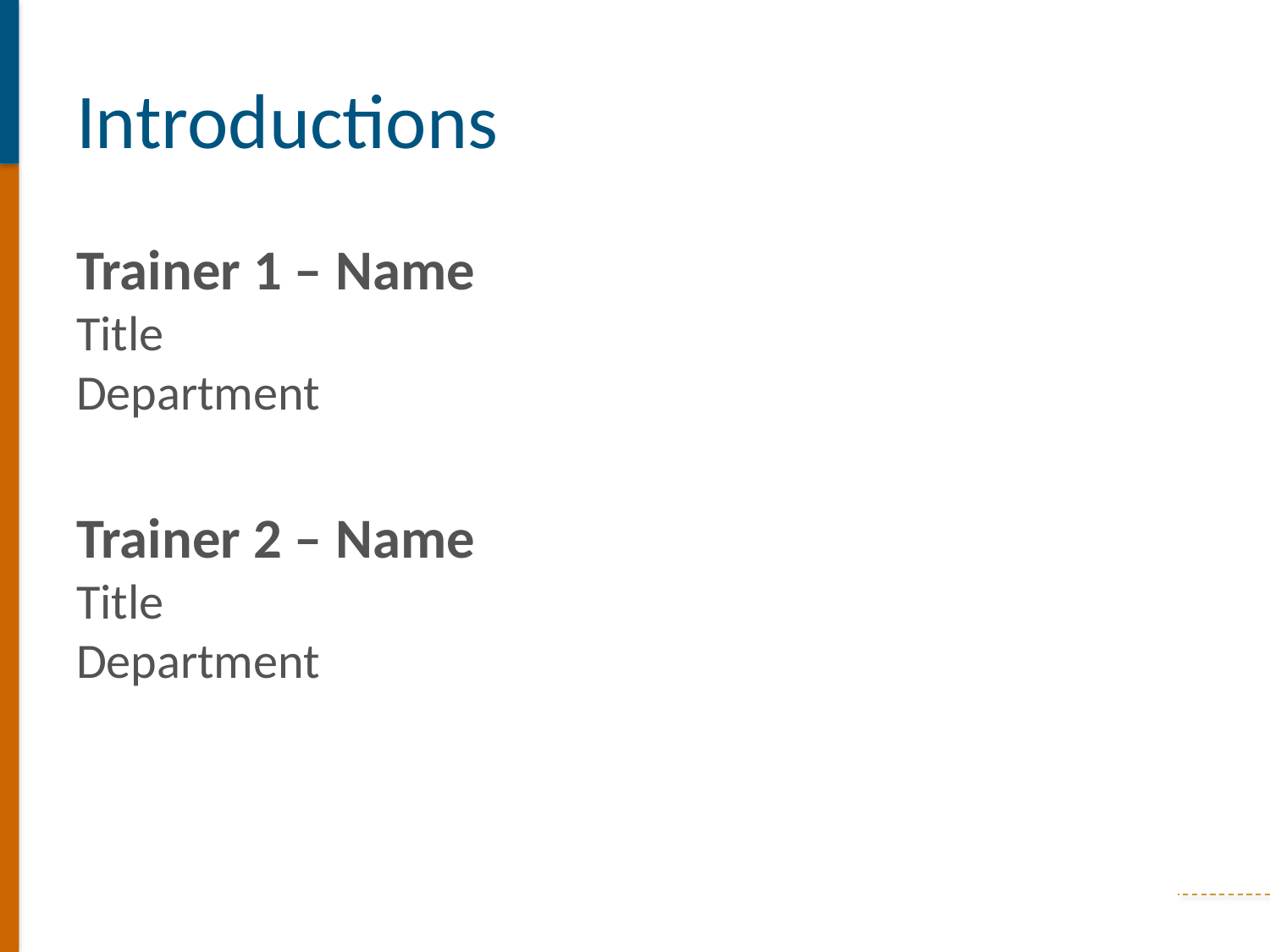

# Introductions
Trainer 1 – Name
Title
Department

Trainer 2 – Name
Title
Department